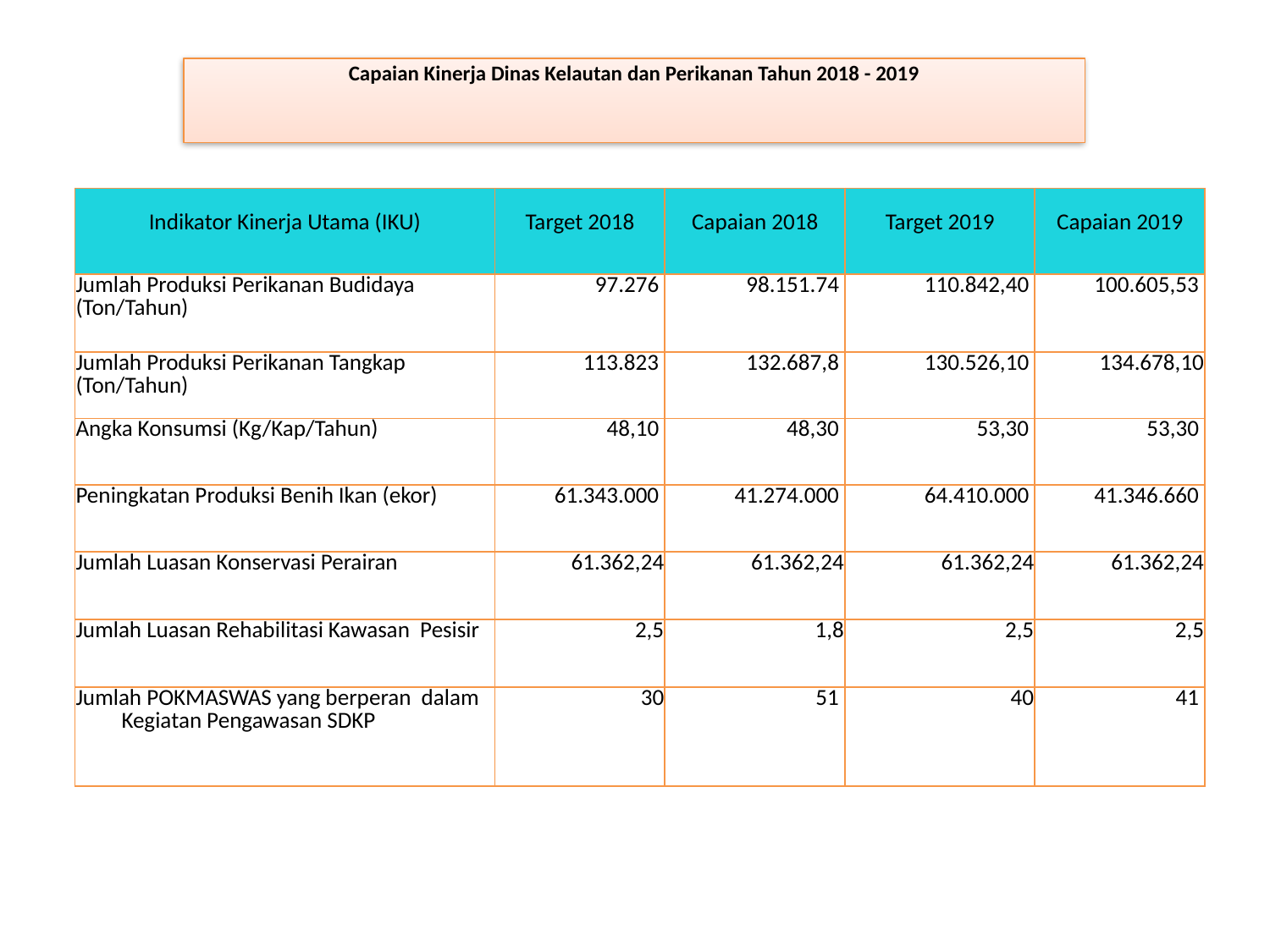

Capaian Kinerja Dinas Kelautan dan Perikanan Tahun 2018 - 2019
| Indikator Kinerja Utama (IKU) | Target 2018 | Capaian 2018 | Target 2019 | Capaian 2019 |
| --- | --- | --- | --- | --- |
| Jumlah Produksi Perikanan Budidaya (Ton/Tahun) | 97.276 | 98.151.74 | 110.842,40 | 100.605,53 |
| Jumlah Produksi Perikanan Tangkap (Ton/Tahun) | 113.823 | 132.687,8 | 130.526,10 | 134.678,10 |
| Angka Konsumsi (Kg/Kap/Tahun) | 48,10 | 48,30 | 53,30 | 53,30 |
| Peningkatan Produksi Benih Ikan (ekor) | 61.343.000 | 41.274.000 | 64.410.000 | 41.346.660 |
| Jumlah Luasan Konservasi Perairan | 61.362,24 | 61.362,24 | 61.362,24 | 61.362,24 |
| Jumlah Luasan Rehabilitasi Kawasan Pesisir | 2,5 | 1,8 | 2,5 | 2,5 |
| Jumlah POKMASWAS yang berperan dalam Kegiatan Pengawasan SDKP | 30 | 51 | 40 | 41 |